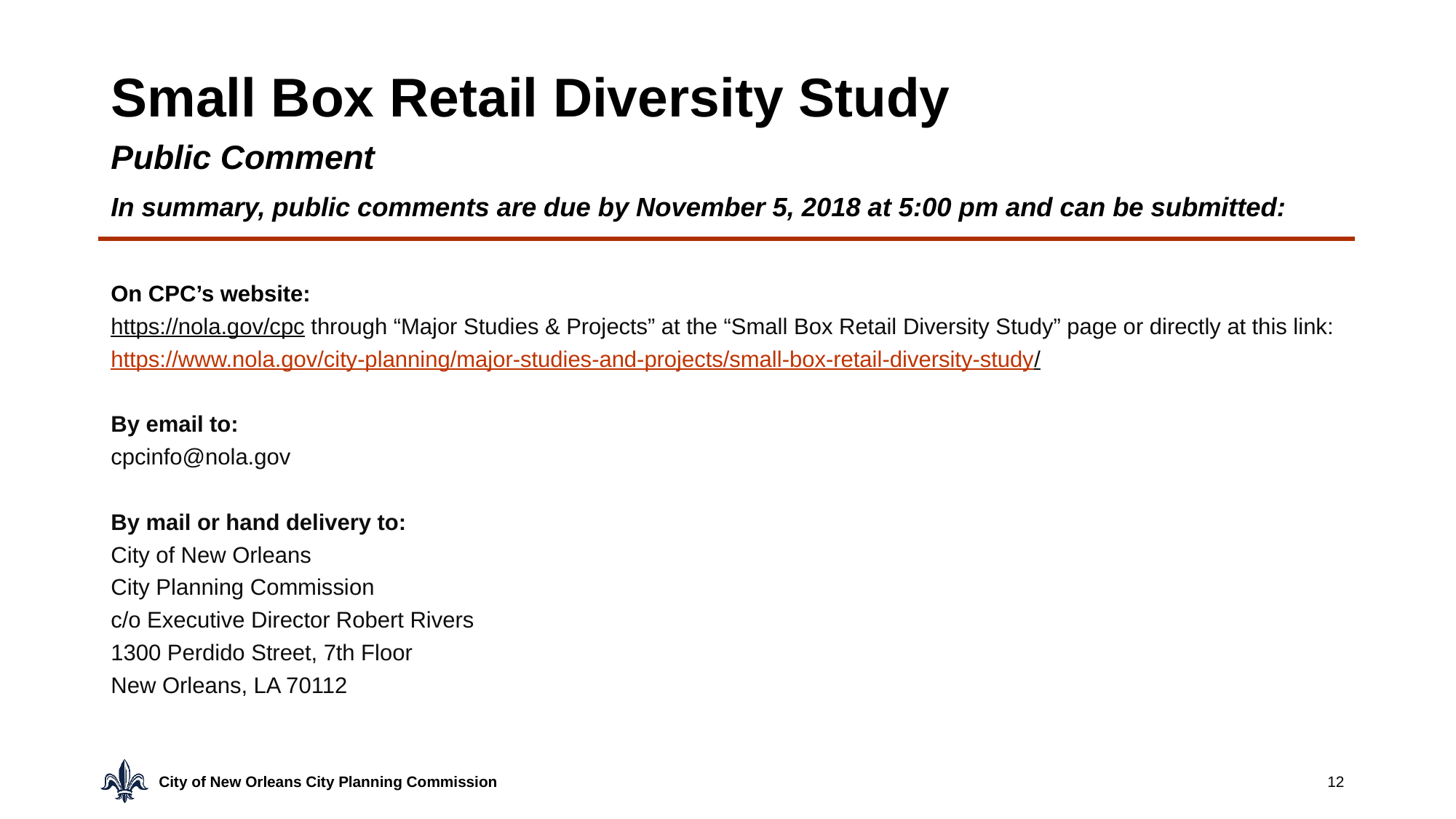

# Small Box Retail Diversity Study
Public Comment
In summary, public comments are due by November 5, 2018 at 5:00 pm and can be submitted:
On CPC’s website:
https://nola.gov/cpc through “Major Studies & Projects” at the “Small Box Retail Diversity Study” page or directly at this link:
https://www.nola.gov/city-planning/major-studies-and-projects/small-box-retail-diversity-study/

By email to:
cpcinfo@nola.gov

By mail or hand delivery to:
City of New Orleans
City Planning Commission
c/o Executive Director Robert Rivers
1300 Perdido Street, 7th Floor
New Orleans, LA 70112